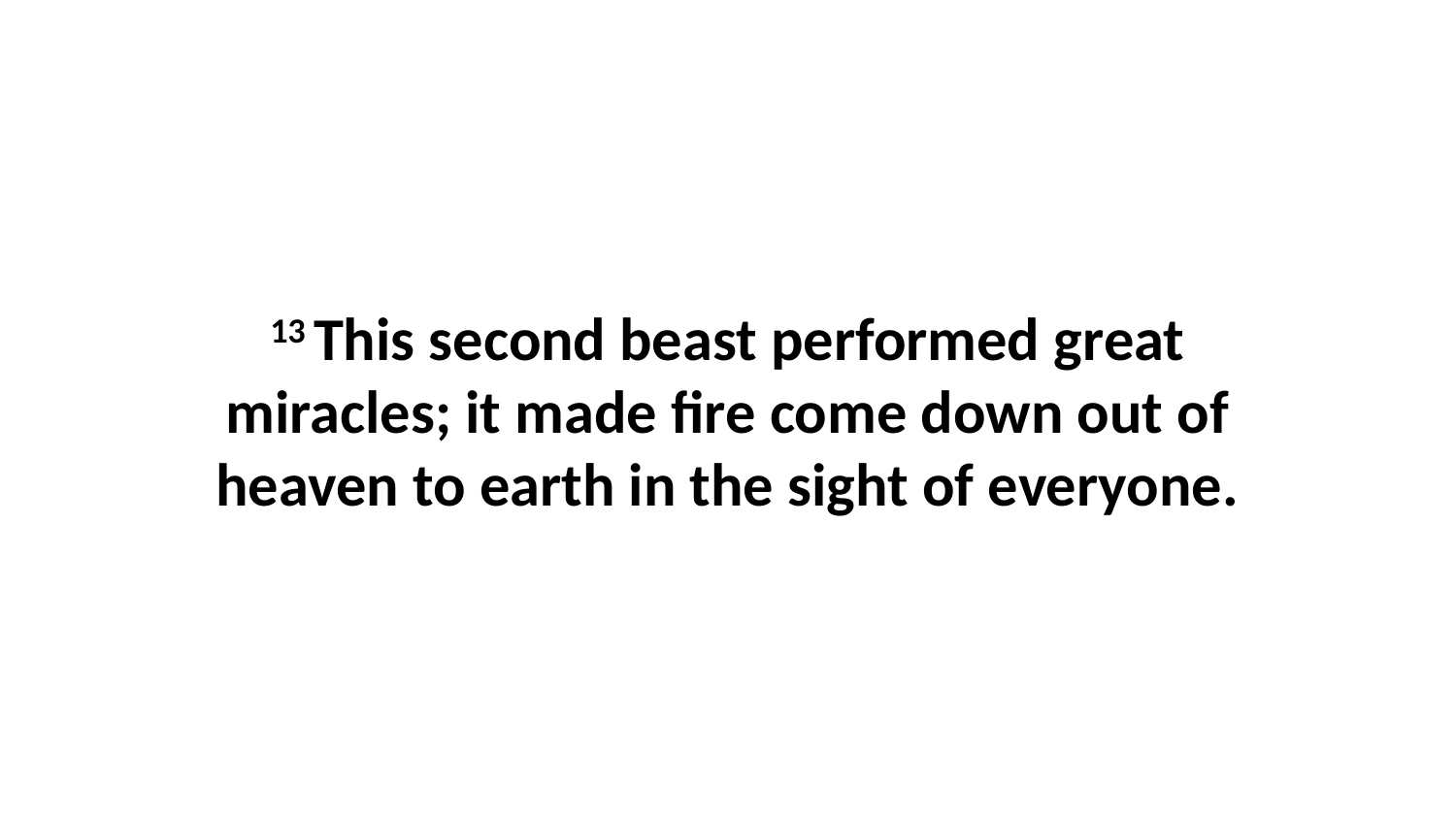

13 This second beast performed great miracles; it made fire come down out of heaven to earth in the sight of everyone.